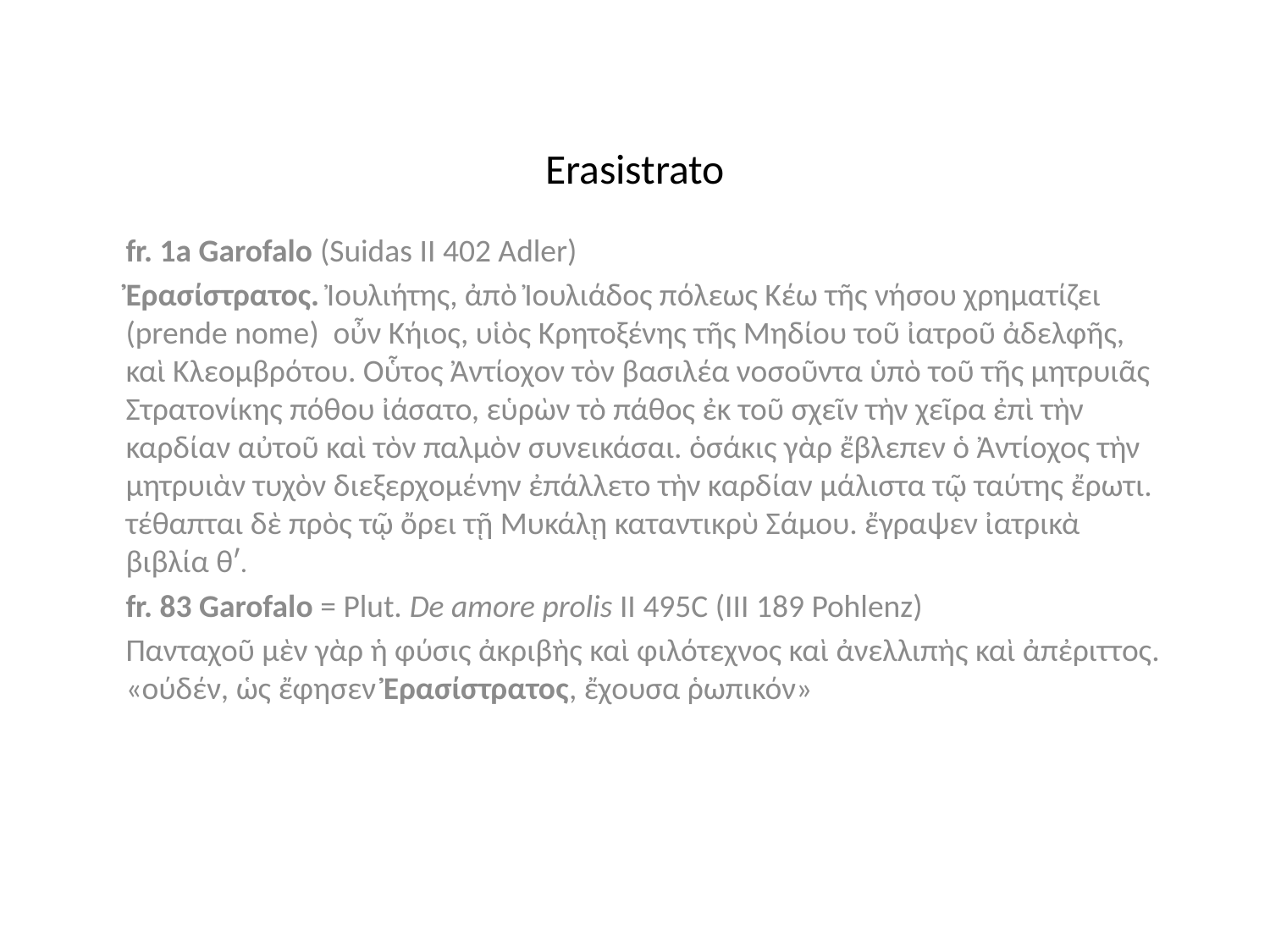

# Erasistrato
fr. 1a Garofalo (Suidas II 402 Adler)
Ἐρασίστρατος. Ἰουλιήτης, ἀπὸ Ἰουλιάδος πόλεως Κέω τῆς νήσου χρηματίζει (prende nome)  οὖν Κήιος, υἱὸς Kρητοξένης τῆς Μηδίου τοῦ ἰατροῦ ἀδελφῆς, καὶ Κλεομβρότου. Οὗτος Ἀντίοχον τὸν βασιλέα νοσοῦντα ὑπὸ τοῦ τῆς μητρυιᾶς Στρατονίκης πόθου ἰάσατο, εὑρὼν τὸ πάθος ἐκ τοῦ σχεῖν τὴν χεῖρα ἐπὶ τὴν καρδίαν αὐτοῦ καὶ τὸν παλμὸν συνεικάσαι. ὁσάκις γὰρ ἔβλεπεν ὁ Ἀντίοχος τὴν μητρυιὰν τυχὸν διεξερχομένην ἐπάλλετο τὴν καρδίαν μάλιστα τῷ ταύτης ἔρωτι. τέθαπται δὲ πρὸς τῷ ὄρει τῇ Μυκάλῃ καταντικρὺ Σάμου. ἔγραψεν ἰατρικὰ βιβλία θʹ.
fr. 83 Garofalo = Plut. De amore prolis II 495C (III 189 Pohlenz)
Πανταχοῦ μὲν γὰρ ἡ φύσις ἀκριβὴς καὶ φιλότεχνος καὶ ἀνελλιπὴς καὶ ἀπἐριττος. «ούδέν, ὡς ἔφησεν Ἐρασίστρατος, ἔχουσα ῥωπικόν»